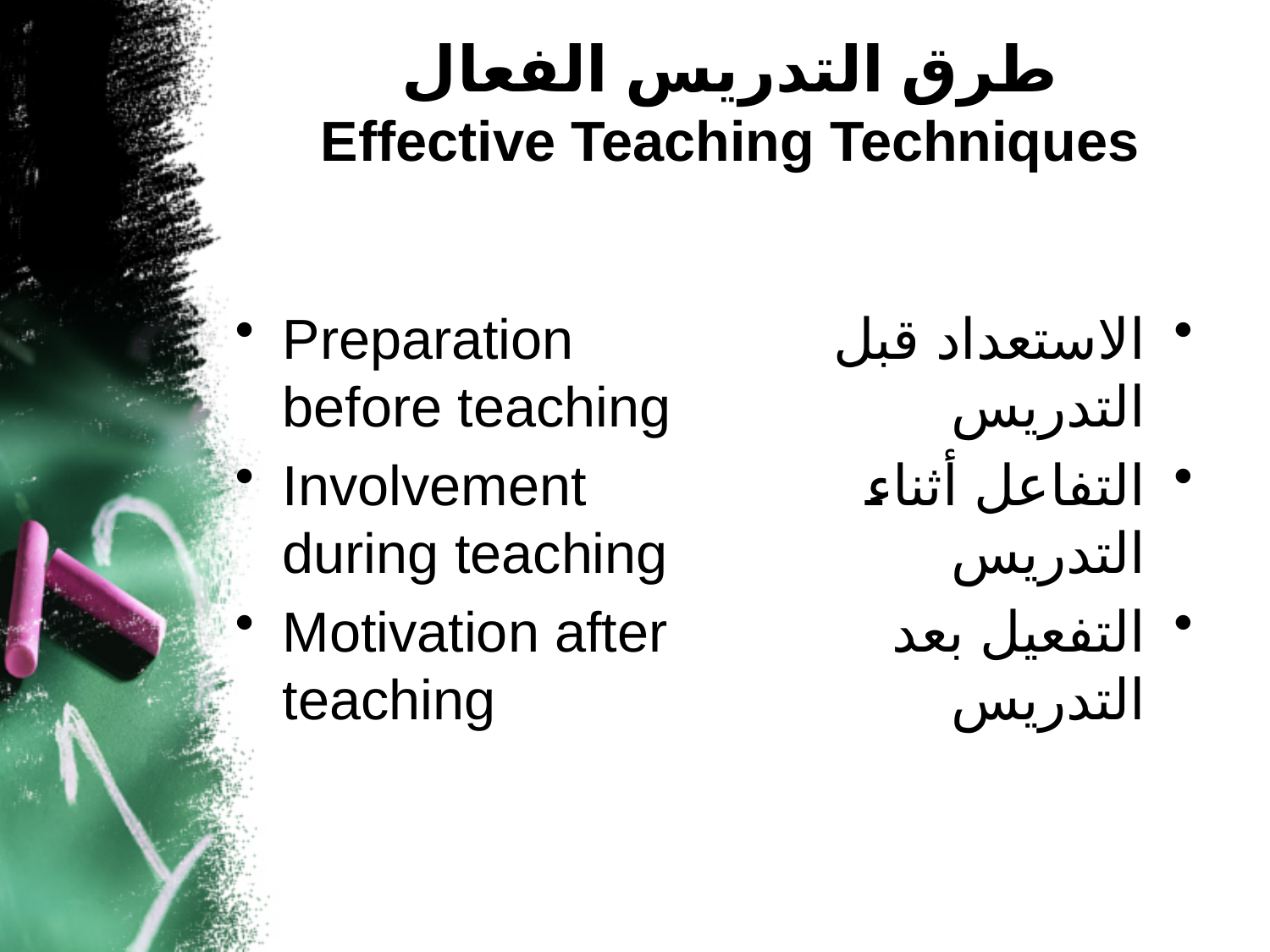

# طرق التدريس الفعال Effective Teaching Techniques
Preparation before teaching
Involvement during teaching
Motivation after teaching
الاستعداد قبل التدريس
التفاعل أثناء التدريس
التفعيل بعد التدريس